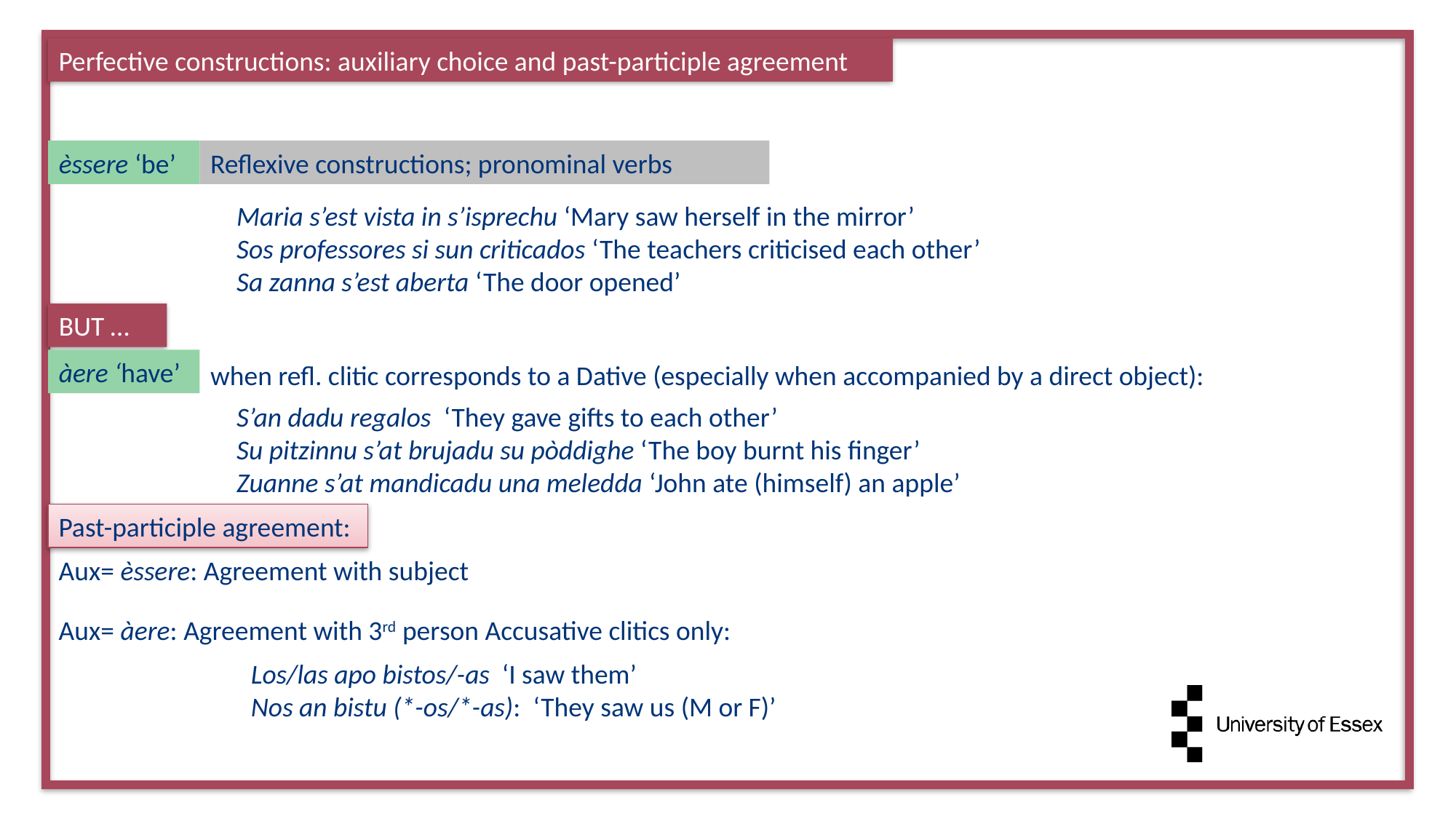

Perfective constructions: auxiliary choice and past-participle agreement
èssere ‘be’
Reflexive constructions; pronominal verbs
Maria s’est vista in s’isprechu ‘Mary saw herself in the mirror’
Sos professores si sun criticados ‘The teachers criticised each other’
Sa zanna s’est aberta ‘The door opened’
BUT …
àere ‘have’
when refl. clitic corresponds to a Dative (especially when accompanied by a direct object):
S’an dadu regalos  ‘They gave gifts to each other’
Su pitzinnu s’at brujadu su pòddighe ‘The boy burnt his finger’
Zuanne s’at mandicadu una meledda ‘John ate (himself) an apple’
Past-participle agreement:
Aux= èssere: Agreement with subject
Aux= àere: Agreement with 3rd person Accusative clitics only:
Los/las apo bistos/-as  ‘I saw them’
Nos an bistu (*-os/*-as):  ‘They saw us (M or F)’